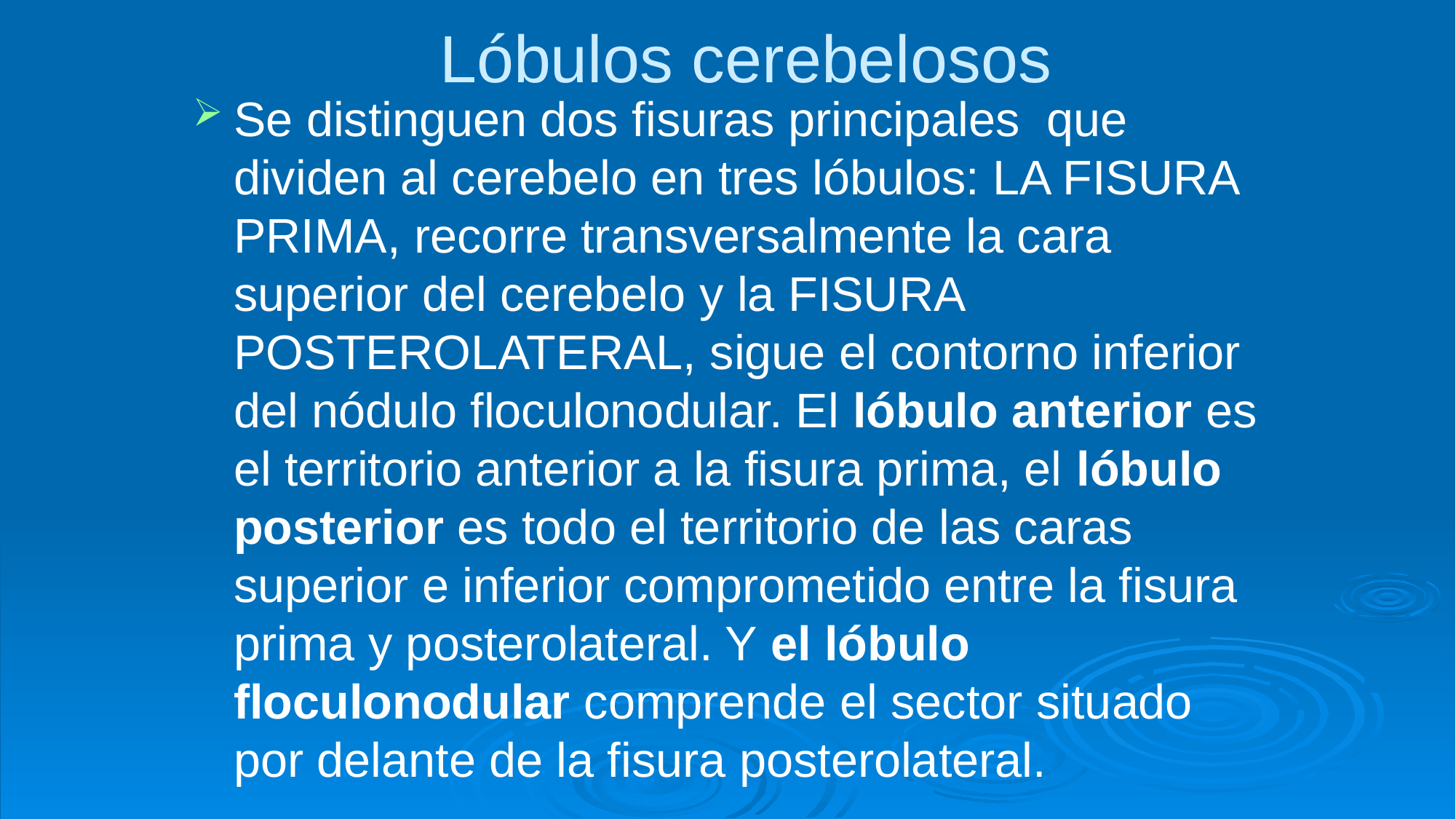

# Lóbulos cerebelosos
Se distinguen dos fisuras principales  que dividen al cerebelo en tres lóbulos: LA FISURA PRIMA, recorre transversalmente la cara superior del cerebelo y la FISURA POSTEROLATERAL, sigue el contorno inferior del nódulo floculonodular. El lóbulo anterior es el territorio anterior a la fisura prima, el lóbulo posterior es todo el territorio de las caras superior e inferior comprometido entre la fisura prima y posterolateral. Y el lóbulo floculonodular comprende el sector situado por delante de la fisura posterolateral.